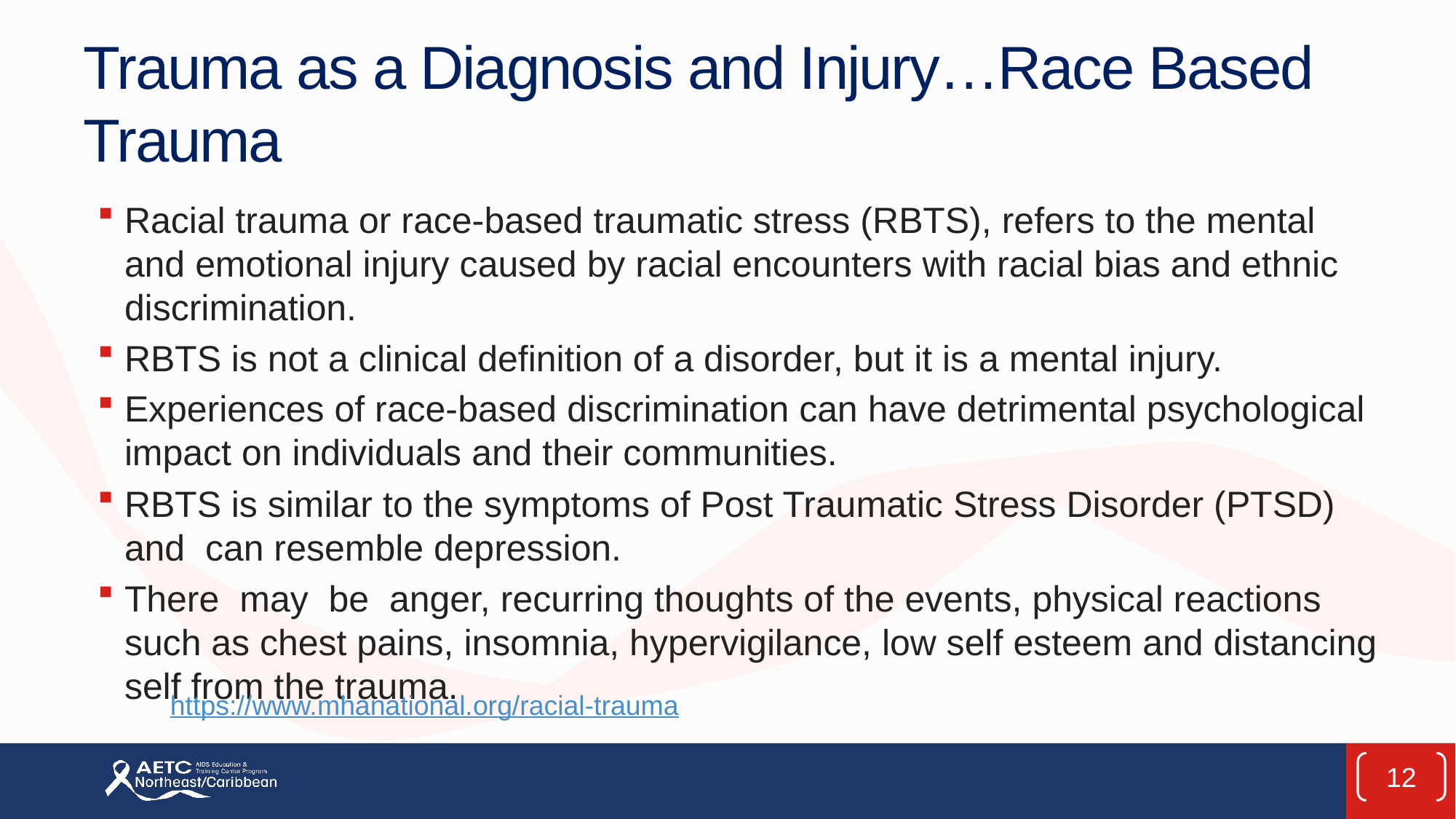

# Trauma as a Diagnosis and Injury…Race Based Trauma
Racial trauma or race-based traumatic stress (RBTS), refers to the mental and emotional injury caused by racial encounters with racial bias and ethnic discrimination.
RBTS is not a clinical definition of a disorder, but it is a mental injury.
Experiences of race-based discrimination can have detrimental psychological impact on individuals and their communities.
RBTS is similar to the symptoms of Post Traumatic Stress Disorder (PTSD) and  can resemble depression.
There  may  be  anger, recurring thoughts of the events, physical reactions such as chest pains, insomnia, hypervigilance, low self esteem and distancing self from the trauma.

https://www.mhanational.org/racial-trauma
12